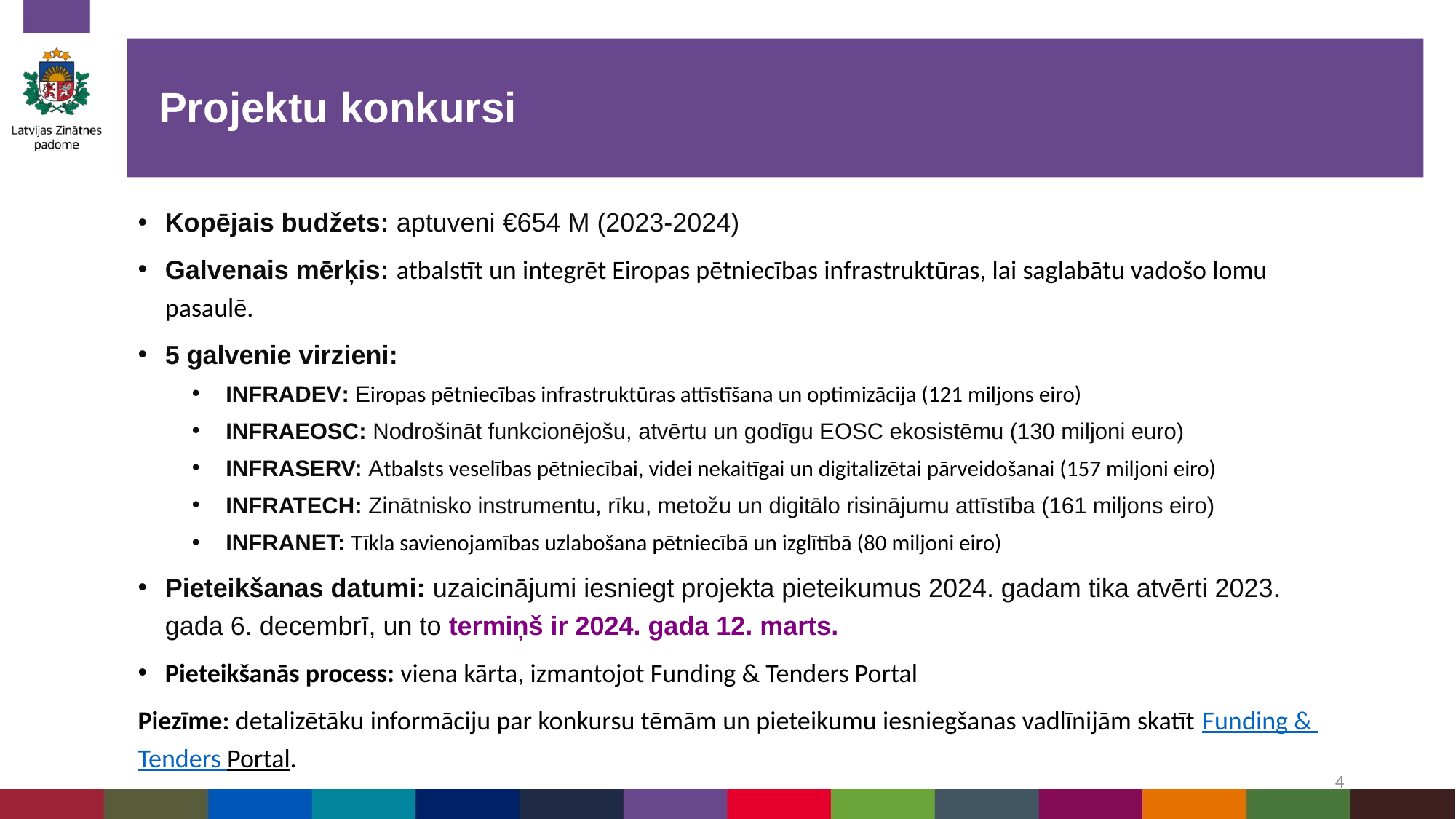

# Projektu konkursi

Kopējais budžets: aptuveni €654 M (2023-2024)
Galvenais mērķis: atbalstīt un integrēt Eiropas pētniecības infrastruktūras, lai saglabātu vadošo lomu pasaulē.
5 galvenie virzieni:
INFRADEV: Eiropas pētniecības infrastruktūras attīstīšana un optimizācija (121 miljons eiro)
INFRAEOSC: Nodrošināt funkcionējošu, atvērtu un godīgu EOSC ekosistēmu (130 miljoni euro)
INFRASERV: Atbalsts veselības pētniecībai, videi nekaitīgai un digitalizētai pārveidošanai (157 miljoni eiro)
INFRATECH: Zinātnisko instrumentu, rīku, metožu un digitālo risinājumu attīstība (161 miljons eiro)
INFRANET: Tīkla savienojamības uzlabošana pētniecībā un izglītībā (80 miljoni eiro)
Pieteikšanas datumi: uzaicinājumi iesniegt projekta pieteikumus 2024. gadam tika atvērti 2023. gada 6. decembrī, un to termiņš ir 2024. gada 12. marts.
Pieteikšanās process: viena kārta, izmantojot Funding & Tenders Portal
Piezīme: detalizētāku informāciju par konkursu tēmām un pieteikumu iesniegšanas vadlīnijām skatīt Funding & Tenders Portal.
4